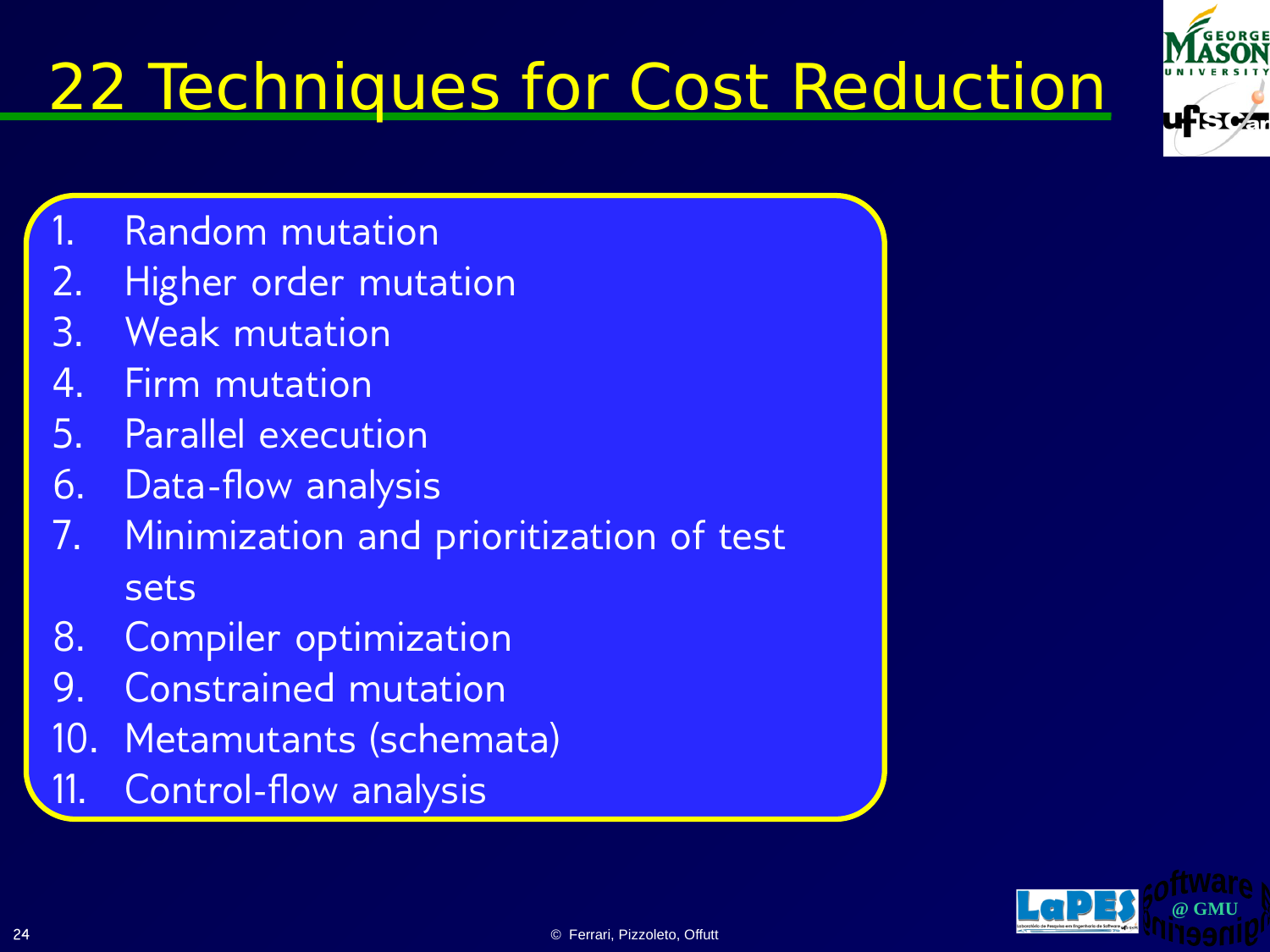

# 22 Techniques for Cost Reduction

Random mutation
Higher order mutation
Weak mutation
Firm mutation
Parallel execution
Data-flow analysis
Minimization and prioritization of test sets
Compiler optimization
Constrained mutation
Metamutants (schemata)
Control-flow analysis
24
©  Ferrari, Pizzoleto, Offutt